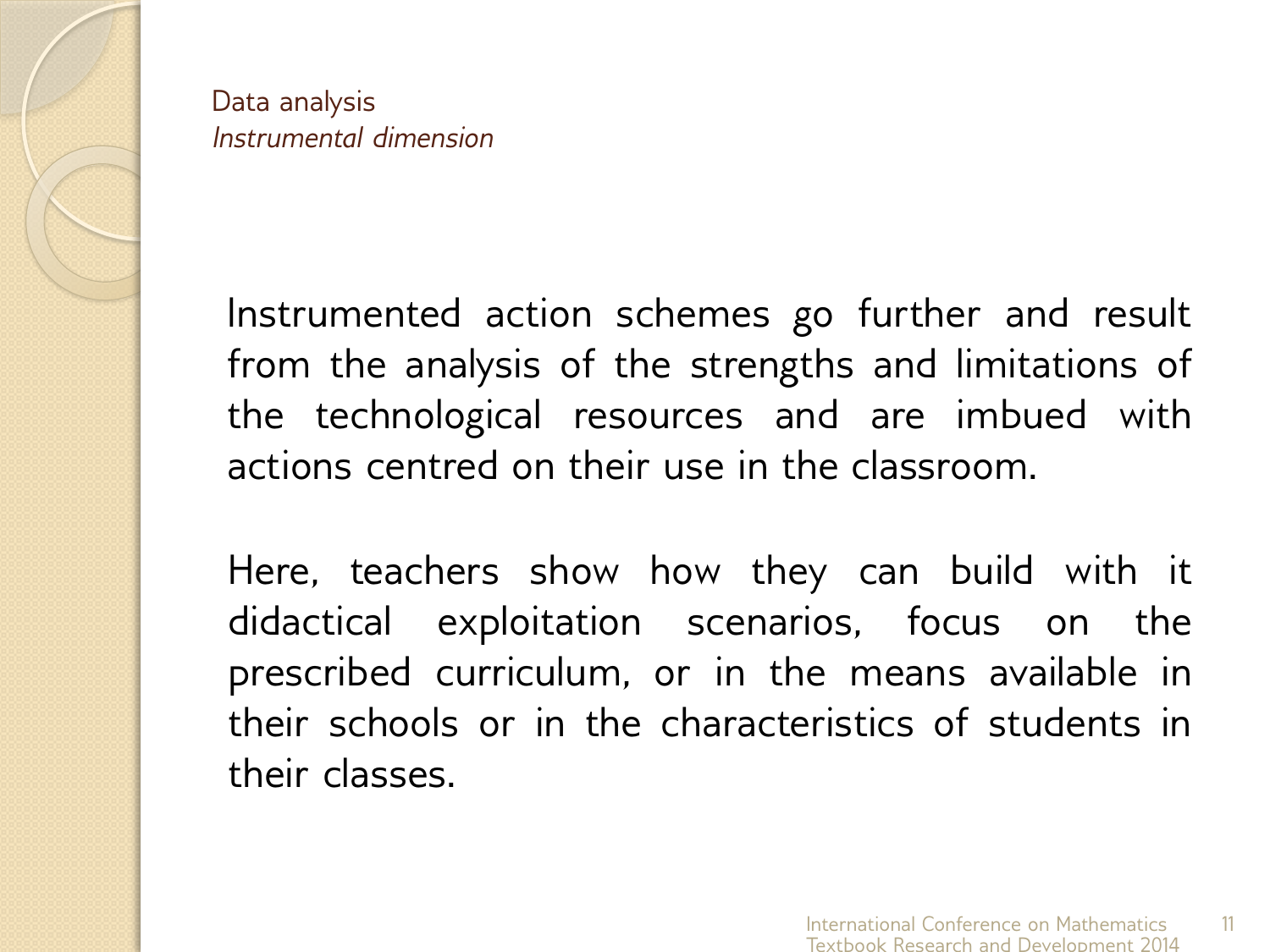

# Data analysis Instrumental dimension
Instrumented action schemes go further and result from the analysis of the strengths and limitations of the technological resources and are imbued with actions centred on their use in the classroom.
Here, teachers show how they can build with it didactical exploitation scenarios, focus on the prescribed curriculum, or in the means available in their schools or in the characteristics of students in their classes.
International Conference on Mathematics Textbook Research and Development 2014 (ICMT-2014)
11